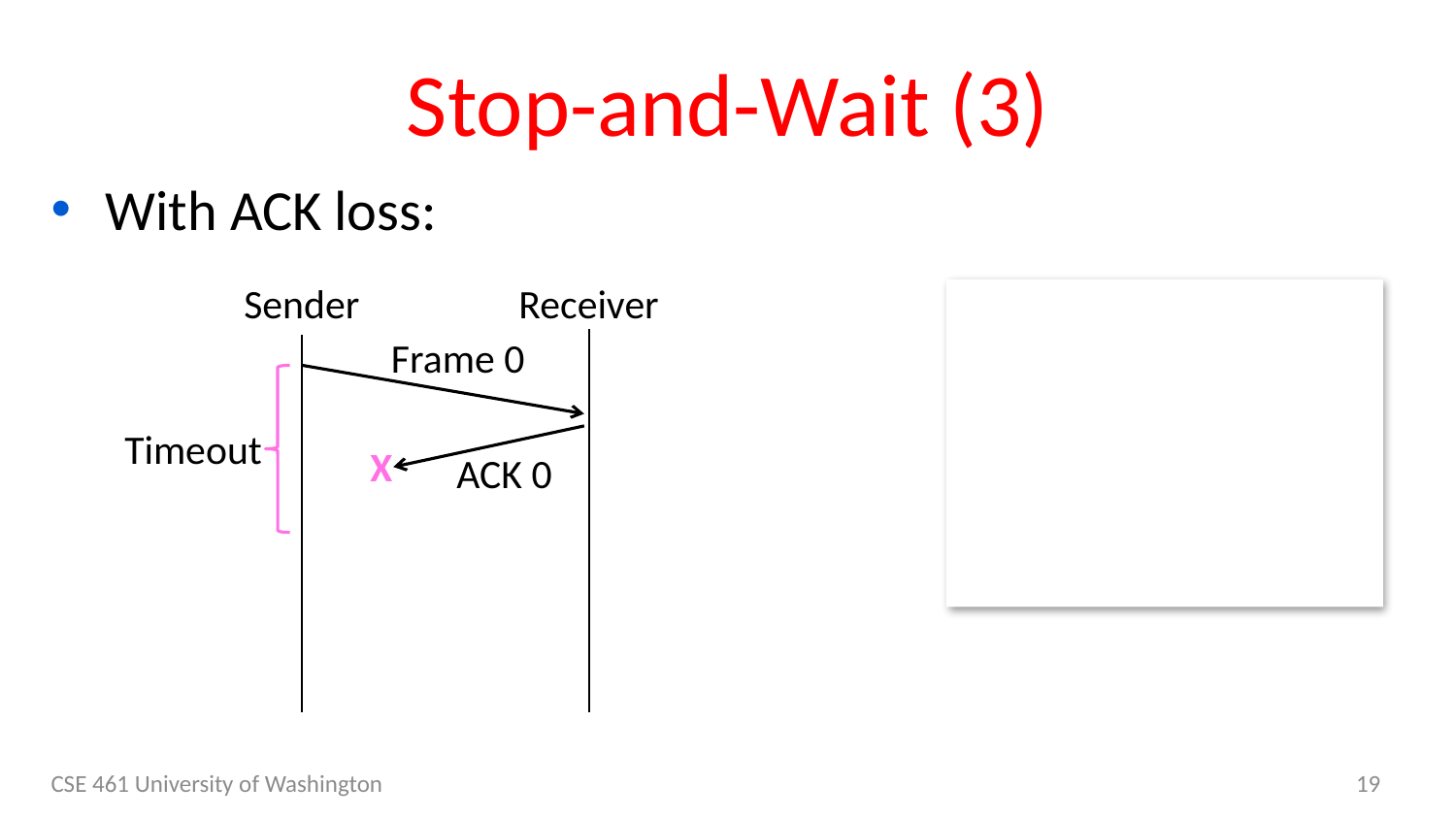

# Stop-and-Wait (3)
With ACK loss:
Sender
Receiver
Frame 0

Timeout
ACK 0
X
New
Frame?
CSE 461 University of Washington
19